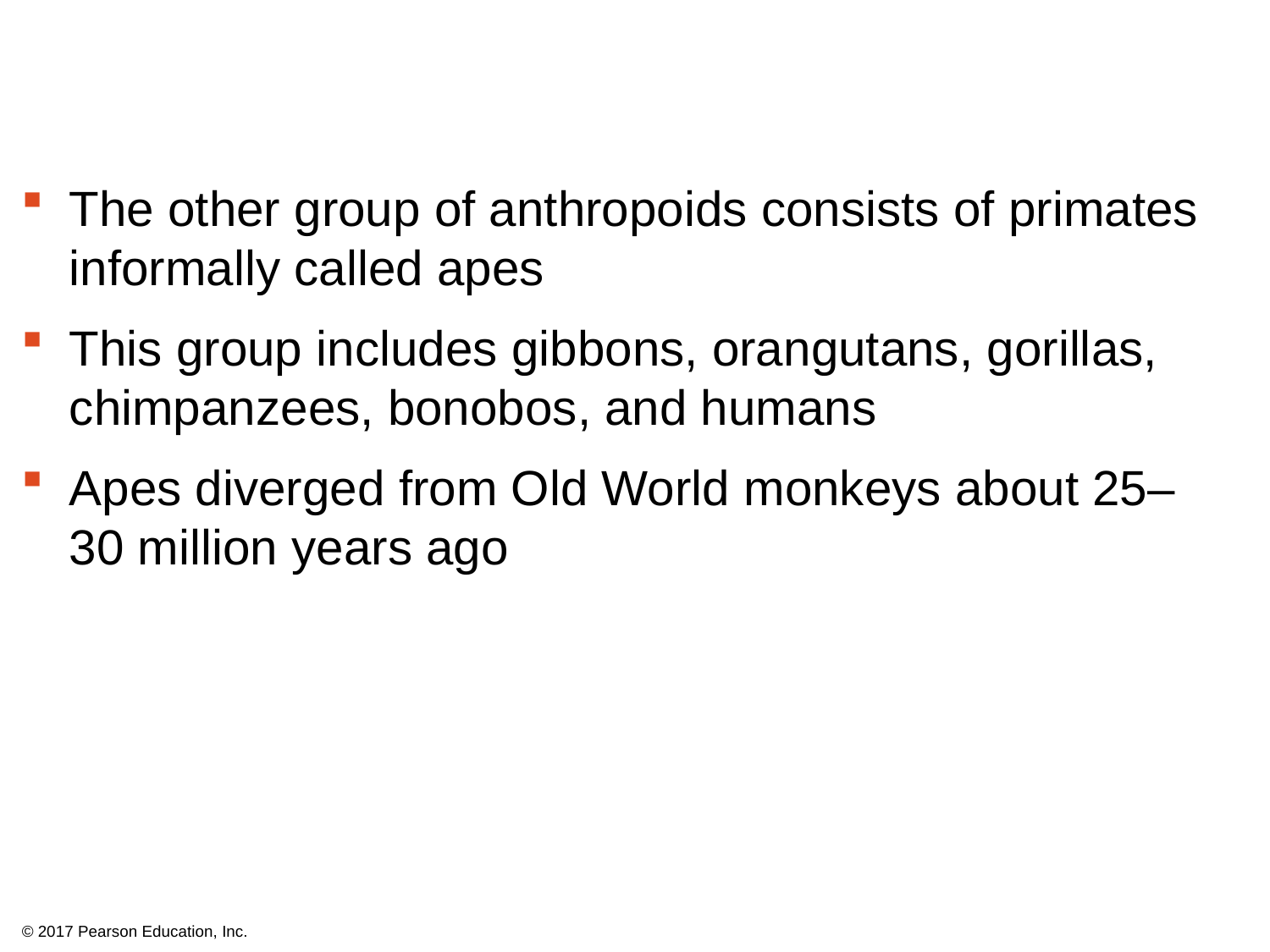

The other group of anthropoids consists of primates informally called apes
This group includes gibbons, orangutans, gorillas, chimpanzees, bonobos, and humans
Apes diverged from Old World monkeys about 25–30 million years ago
© 2017 Pearson Education, Inc.